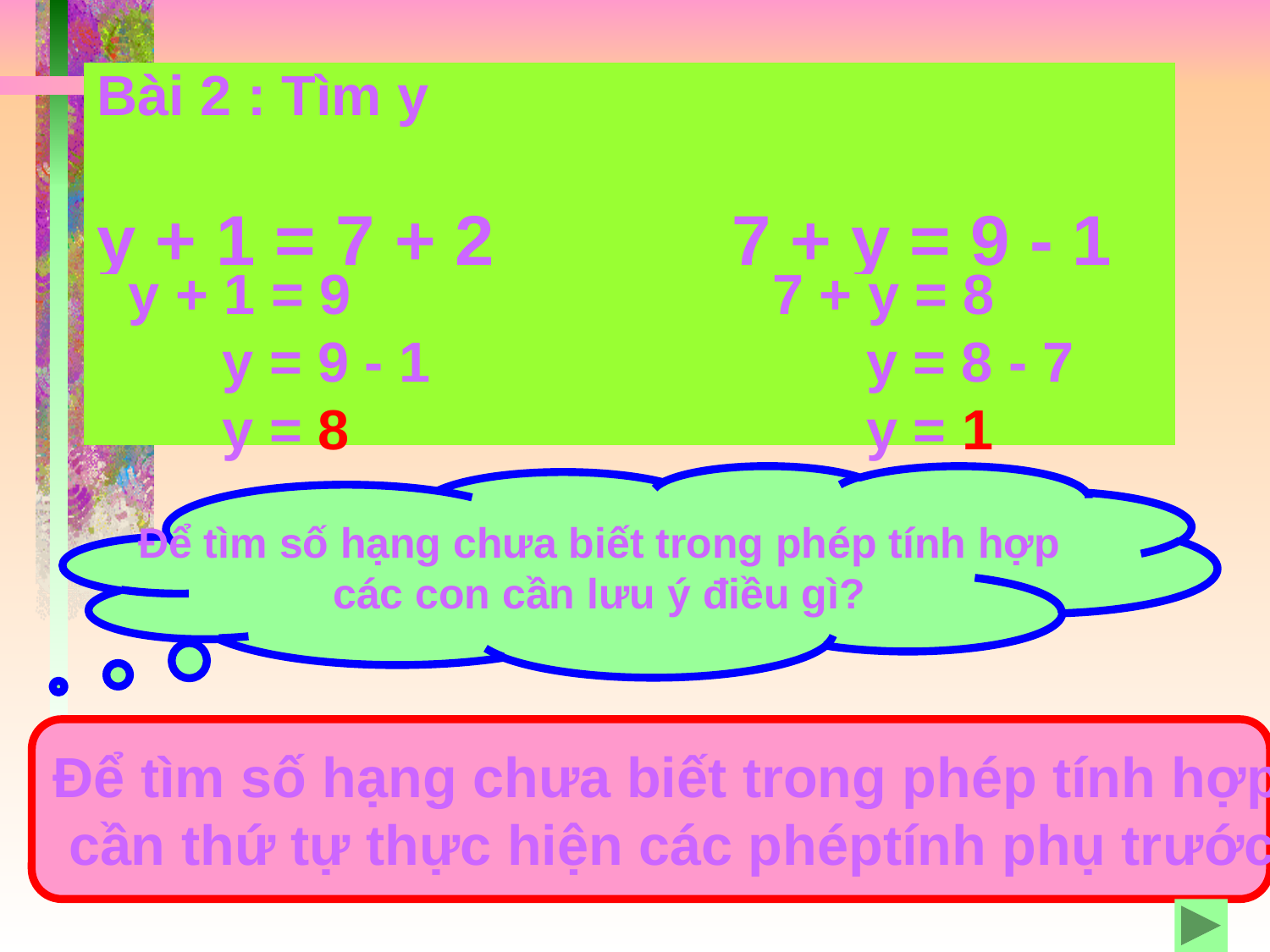

Bài 2 : Tìm y

y + 1 = 7 + 2      	7 + y = 9 - 1
  y + 1 = 9
        y = 9 - 1
        y = 8
          7 + y = 8
                y = 8 - 7
                y = 1
Để tìm số hạng chưa biết trong phép tính hợp
các con cần lưu ý điều gì?
Để tìm số hạng chưa biết trong phép tính hợp
 cần thứ tự thực hiện các phéptính phụ trước.
13